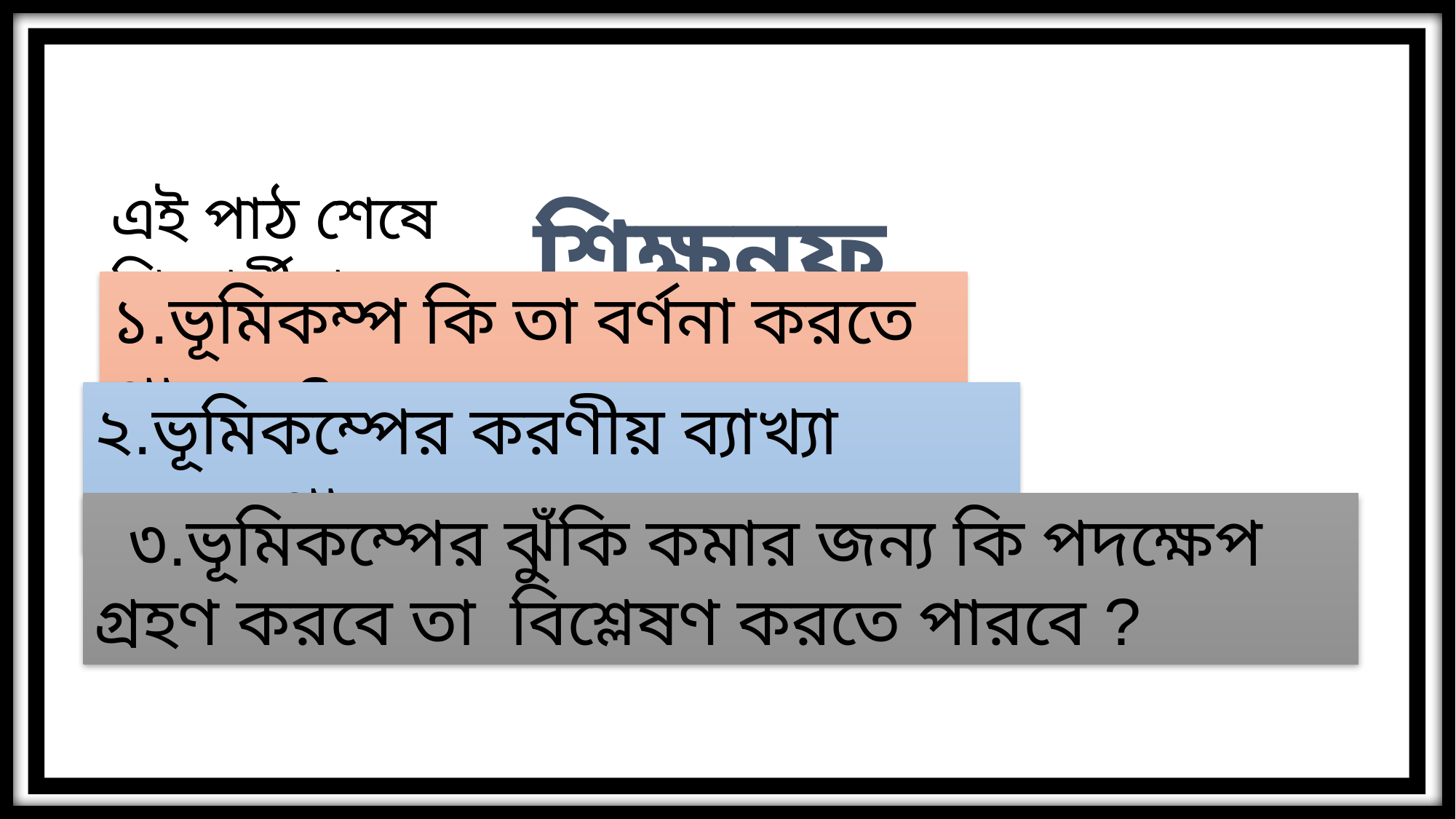

শিক্ষনফল
এই পাঠ শেষে শিক্ষার্থীরা---
১.ভূমিকম্প কি তা বর্ণনা করতে পারবে ?
২.ভূমিকম্পের করণীয় ব্যাখ্যা করতে পারবে ।
  ৩.ভূমিকম্পের ঝুঁকি কমার জন্য কি পদক্ষেপ গ্রহণ করবে তা  বিশ্লেষণ করতে পারবে ?